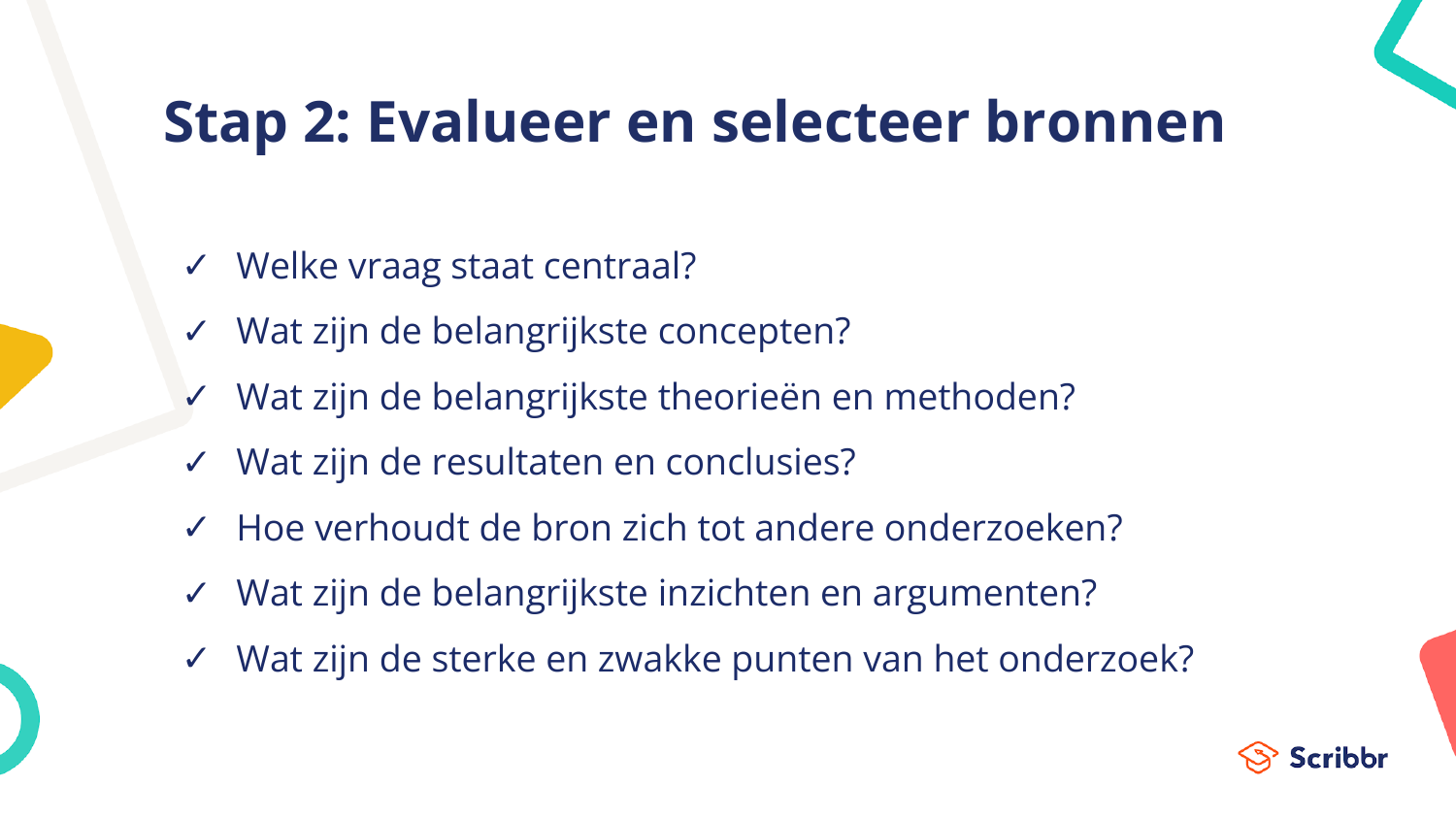

# Stap 2: Evalueer en selecteer bronnen
Welke vraag staat centraal?
Wat zijn de belangrijkste concepten?
Wat zijn de belangrijkste theorieën en methoden?
Wat zijn de resultaten en conclusies?
Hoe verhoudt de bron zich tot andere onderzoeken?
Wat zijn de belangrijkste inzichten en argumenten?
Wat zijn de sterke en zwakke punten van het onderzoek?